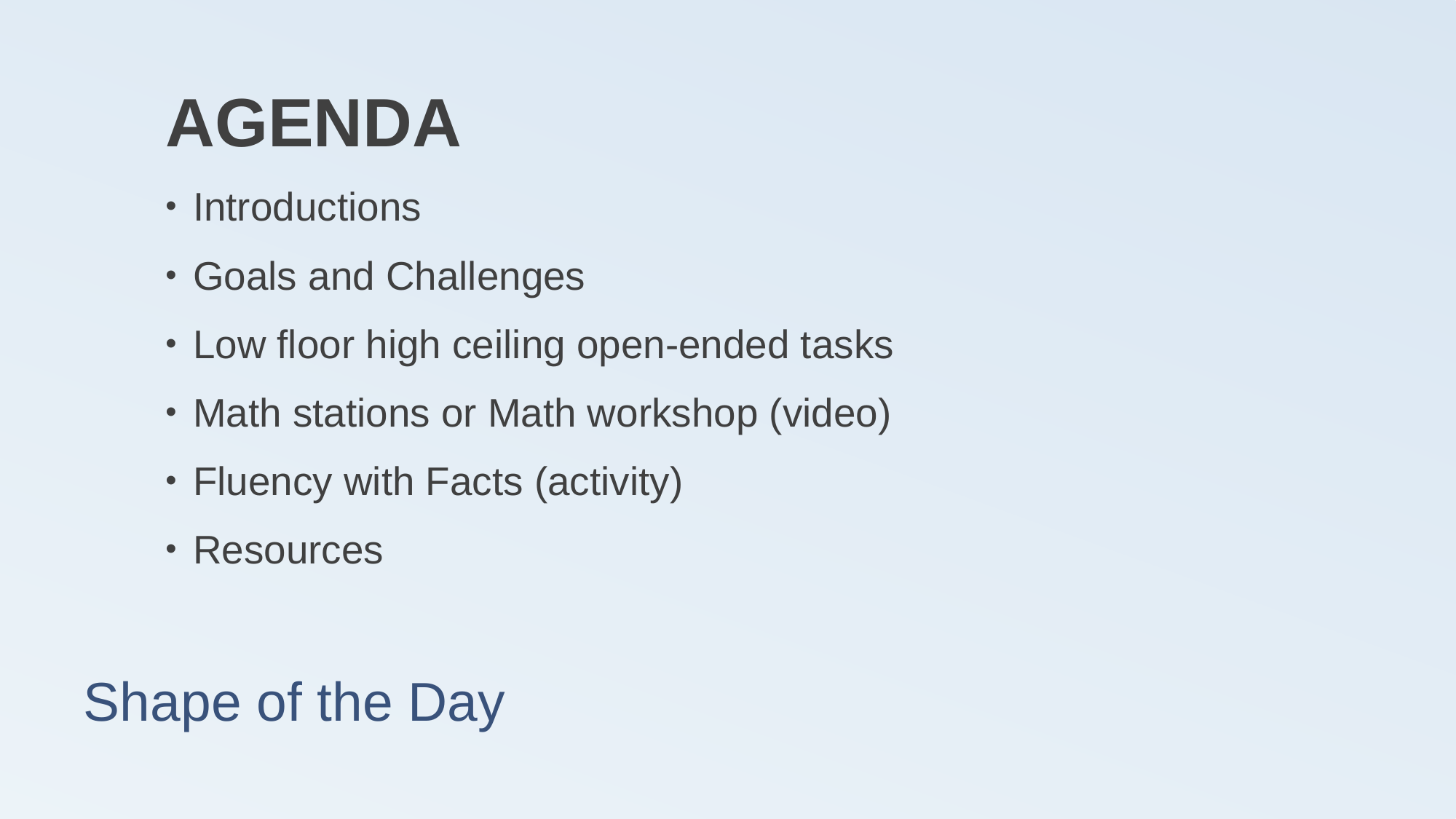

AGENDA
Introductions
Goals and Challenges
Low floor high ceiling open-ended tasks
Math stations or Math workshop (video)
Fluency with Facts (activity)
Resources
# Shape of the Day